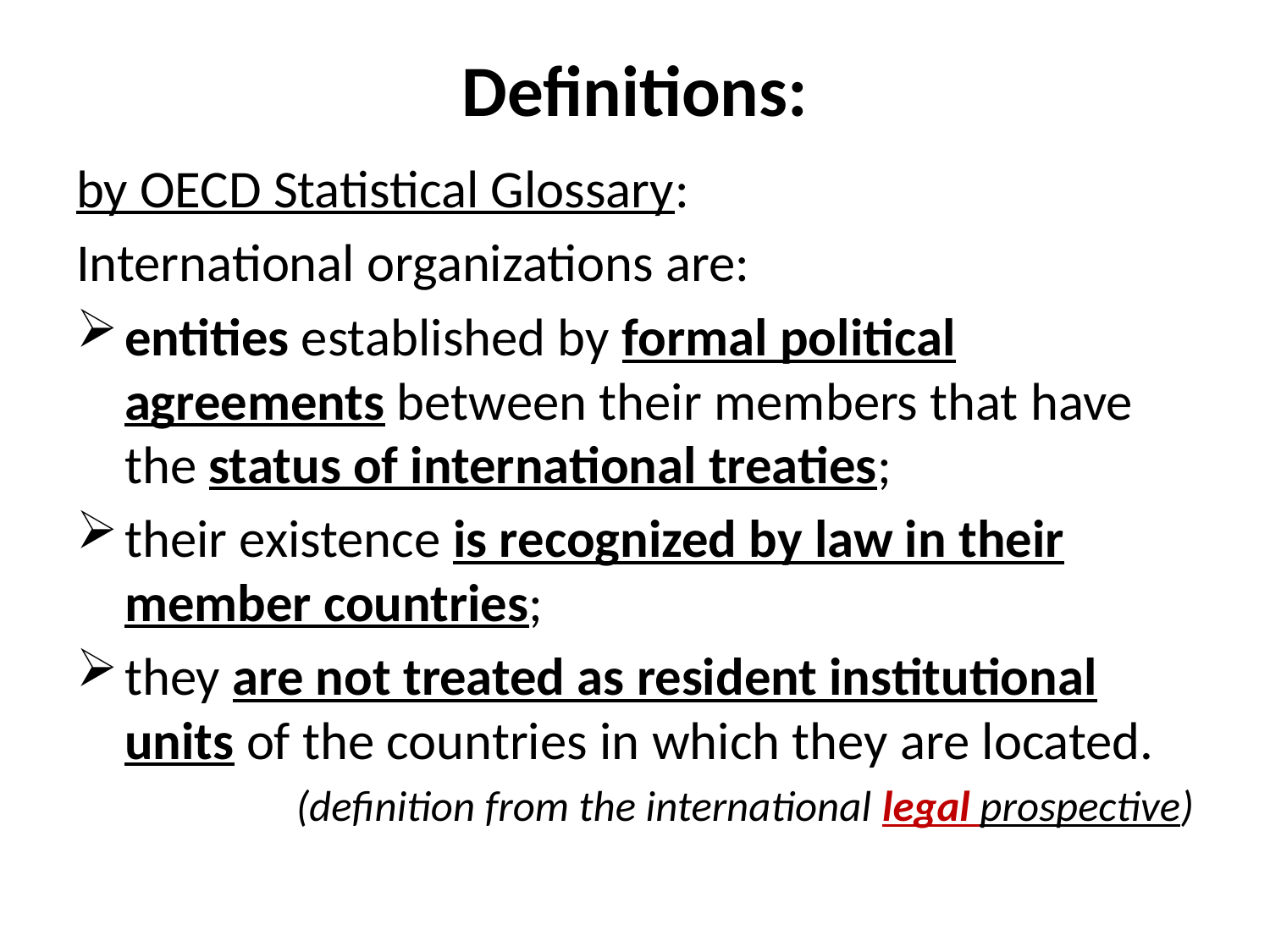

# Definitions:
by OECD Statistical Glossary:
International organizations are:
entities established by formal political agreements between their members that have the status of international treaties;
their existence is recognized by law in their member countries;
they are not treated as resident institutional units of the countries in which they are located.
(definition from the international legal prospective)